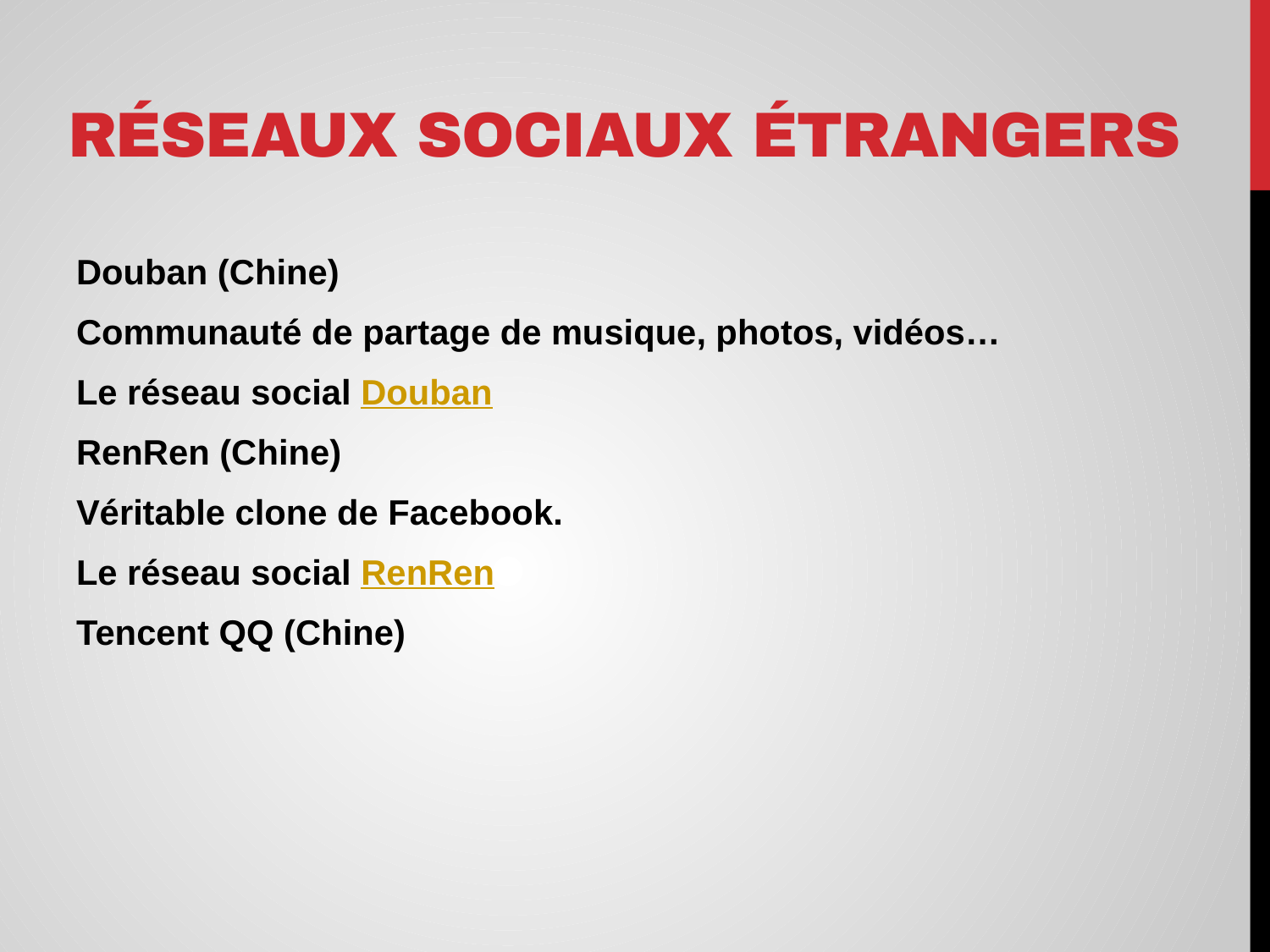

# Réseaux sociaux étrangers
Douban (Chine)
Communauté de partage de musique, photos, vidéos…
Le réseau social Douban
RenRen (Chine)
Véritable clone de Facebook.
Le réseau social RenRen
Tencent QQ (Chine)